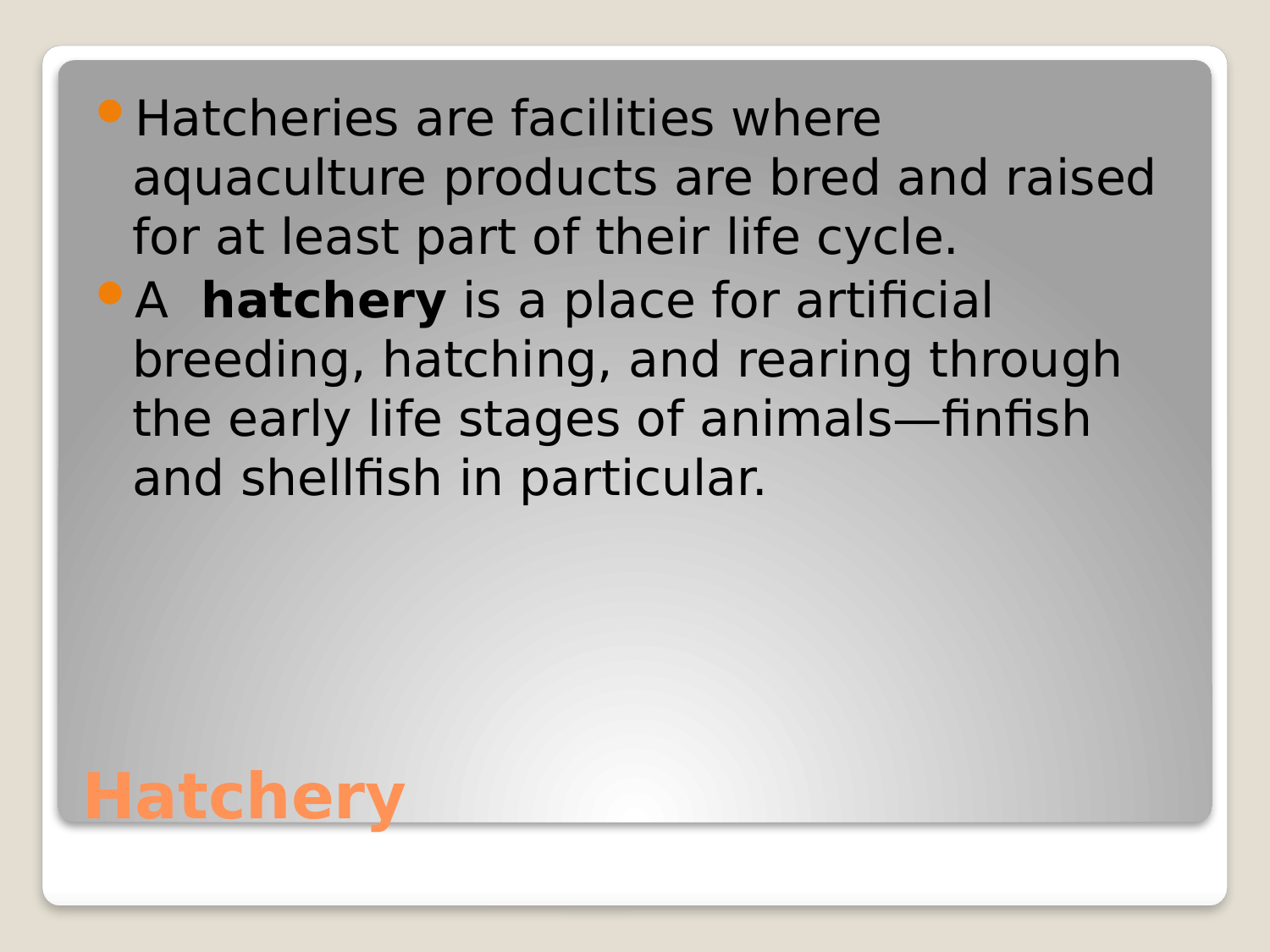

Hatcheries are facilities where aquaculture products are bred and raised for at least part of their life cycle.
A  hatchery is a place for artificial breeding, hatching, and rearing through the early life stages of animals—finfish and shellfish in particular.
# Hatchery